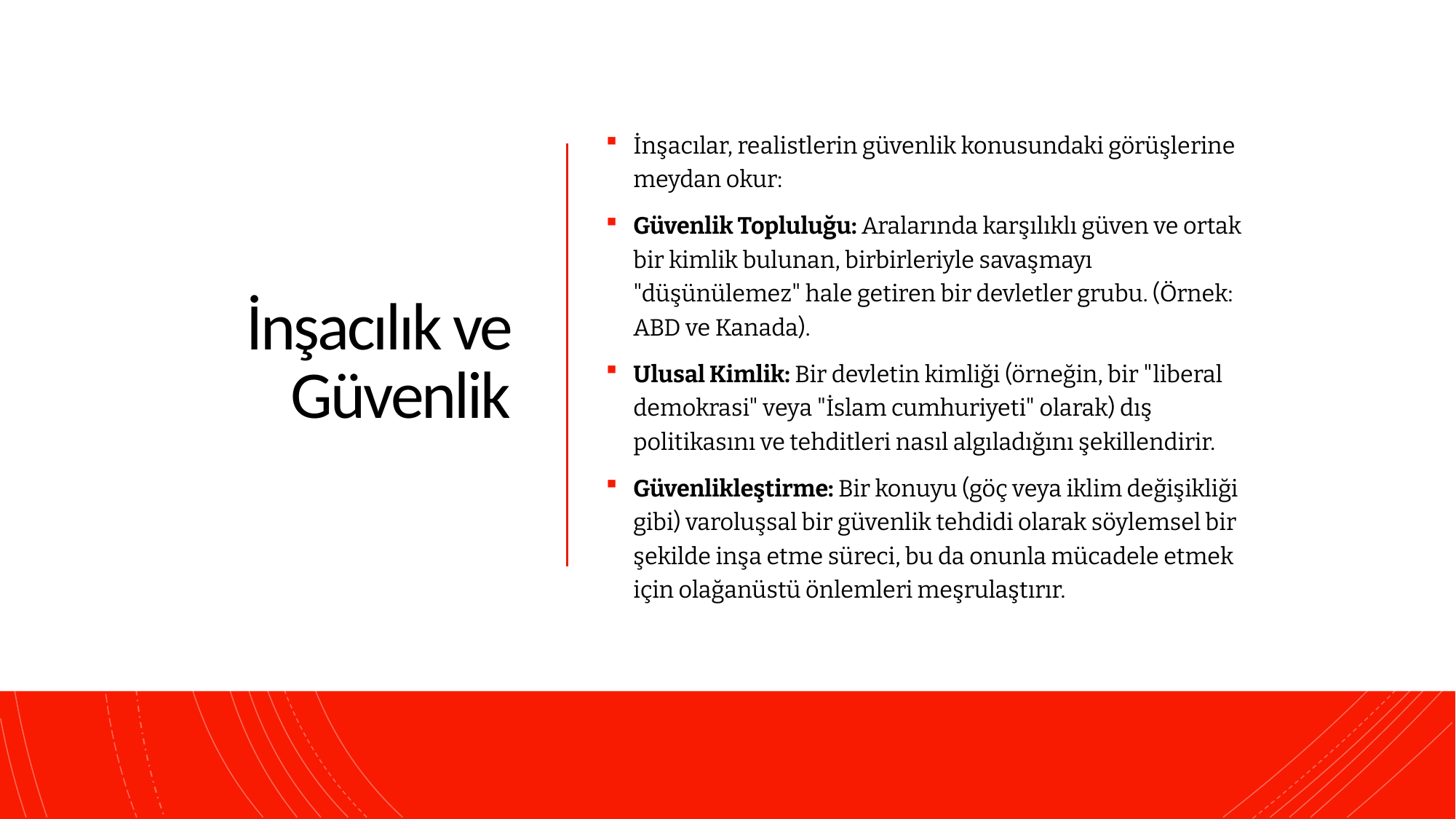

# İnşacılık ve Güvenlik
İnşacılar, realistlerin güvenlik konusundaki görüşlerine meydan okur:
Güvenlik Topluluğu: Aralarında karşılıklı güven ve ortak bir kimlik bulunan, birbirleriyle savaşmayı "düşünülemez" hale getiren bir devletler grubu. (Örnek: ABD ve Kanada).
Ulusal Kimlik: Bir devletin kimliği (örneğin, bir "liberal demokrasi" veya "İslam cumhuriyeti" olarak) dış politikasını ve tehditleri nasıl algıladığını şekillendirir.
Güvenlikleştirme: Bir konuyu (göç veya iklim değişikliği gibi) varoluşsal bir güvenlik tehdidi olarak söylemsel bir şekilde inşa etme süreci, bu da onunla mücadele etmek için olağanüstü önlemleri meşrulaştırır.